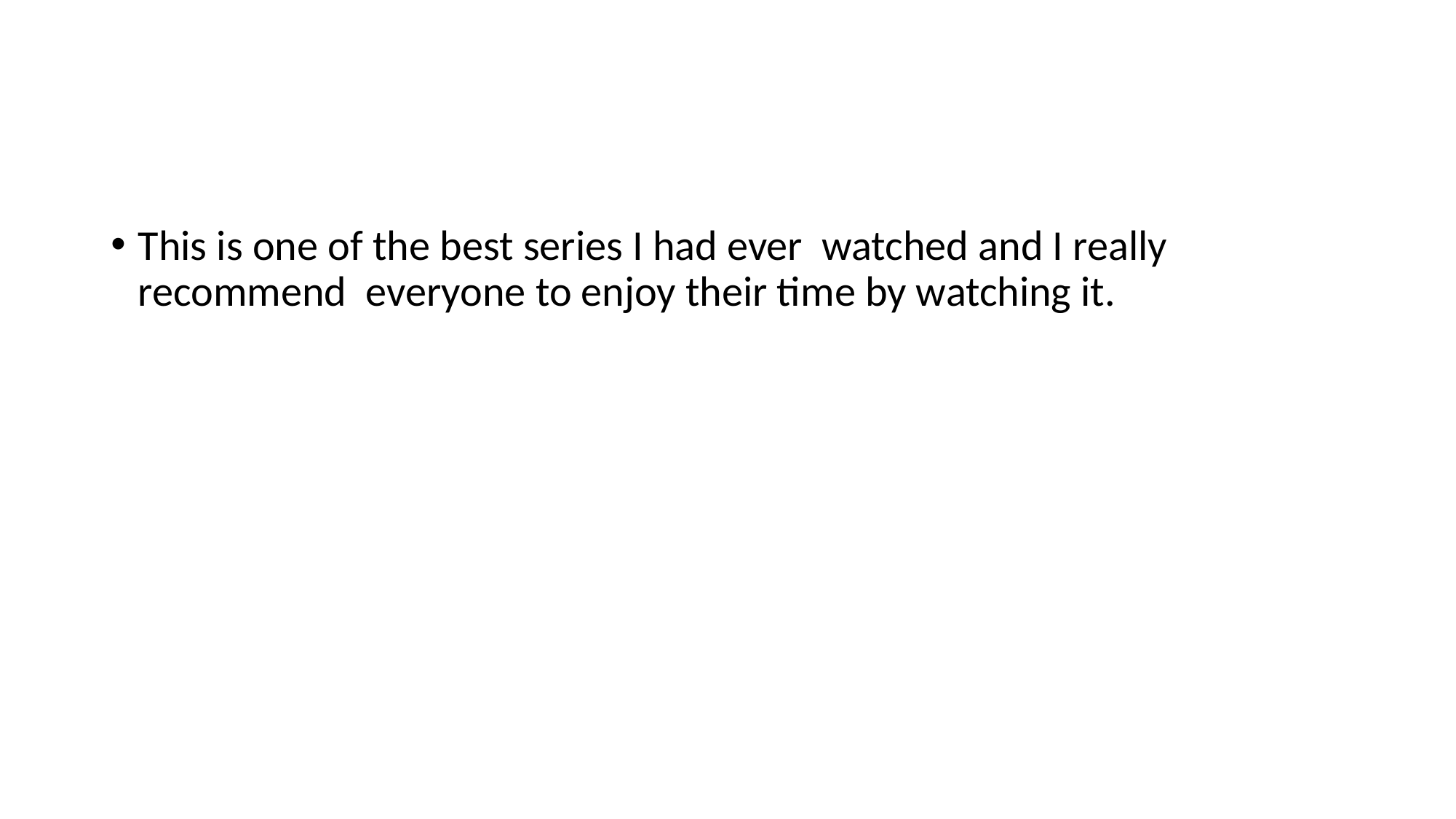

#
This is one of the best series I had ever  watched and I really recommend  everyone to enjoy their time by watching it.